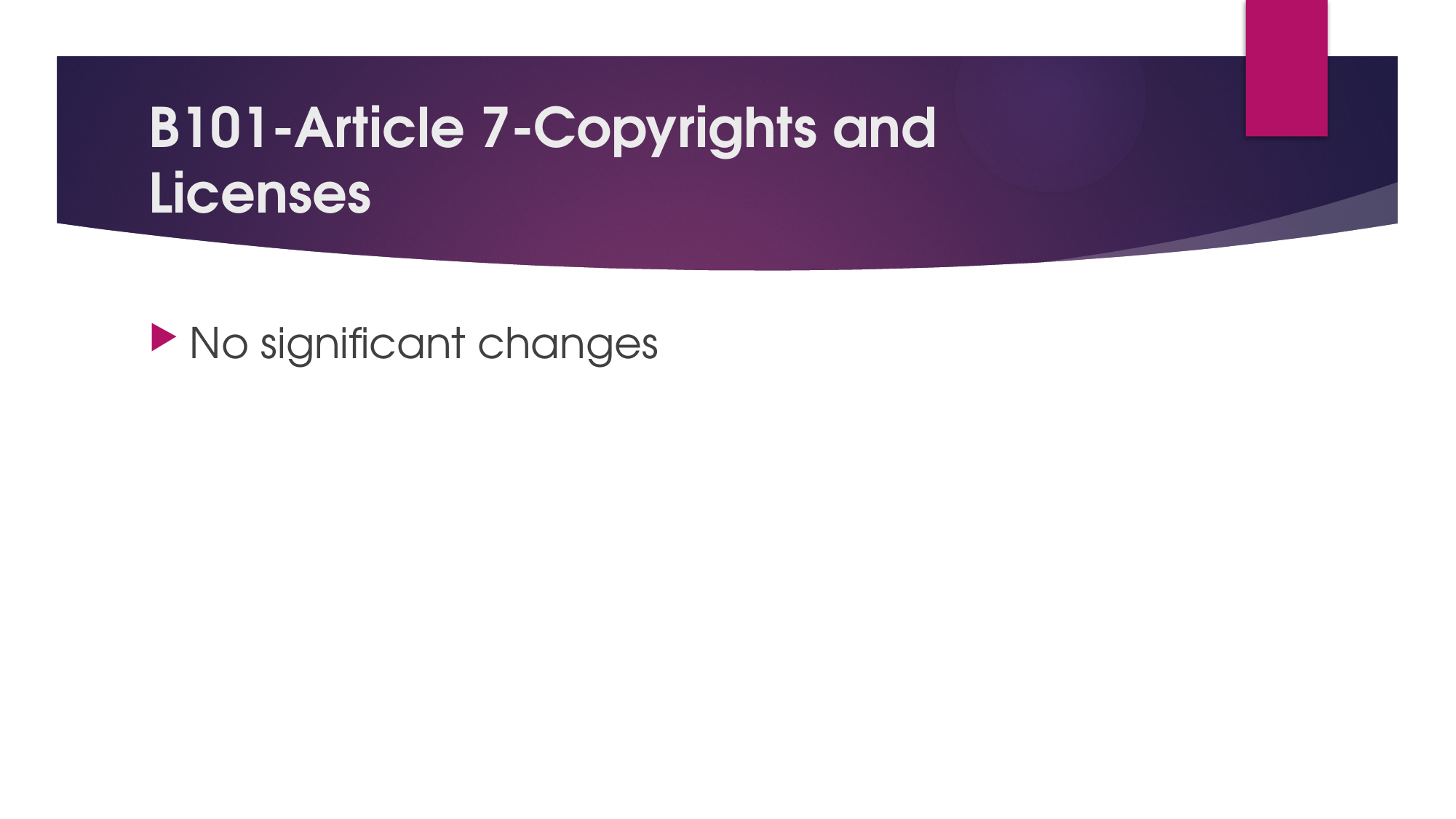

# B101-Article 7-Copyrights and Licenses
No significant changes